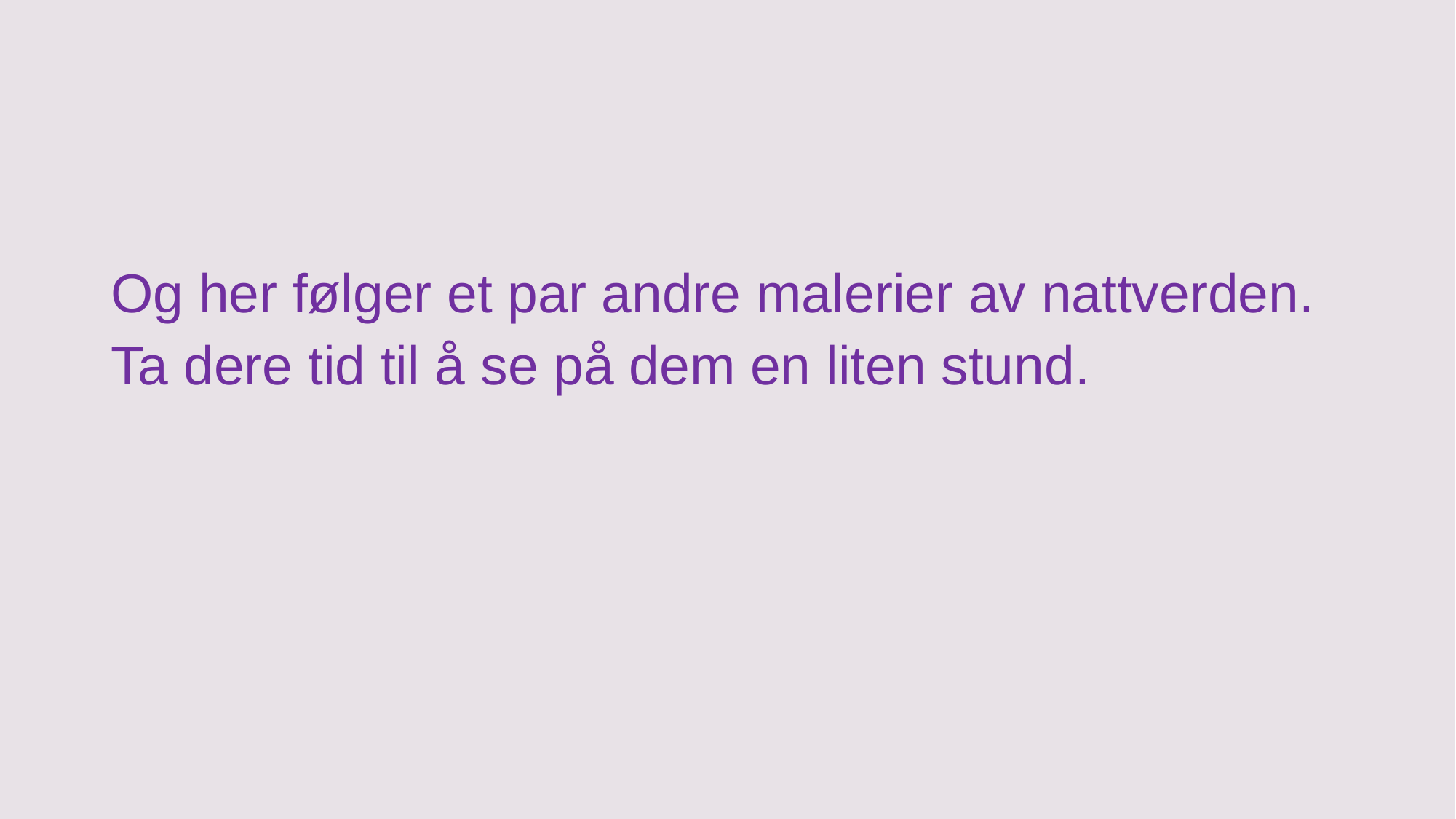

#
Og her følger et par andre malerier av nattverden. Ta dere tid til å se på dem en liten stund.